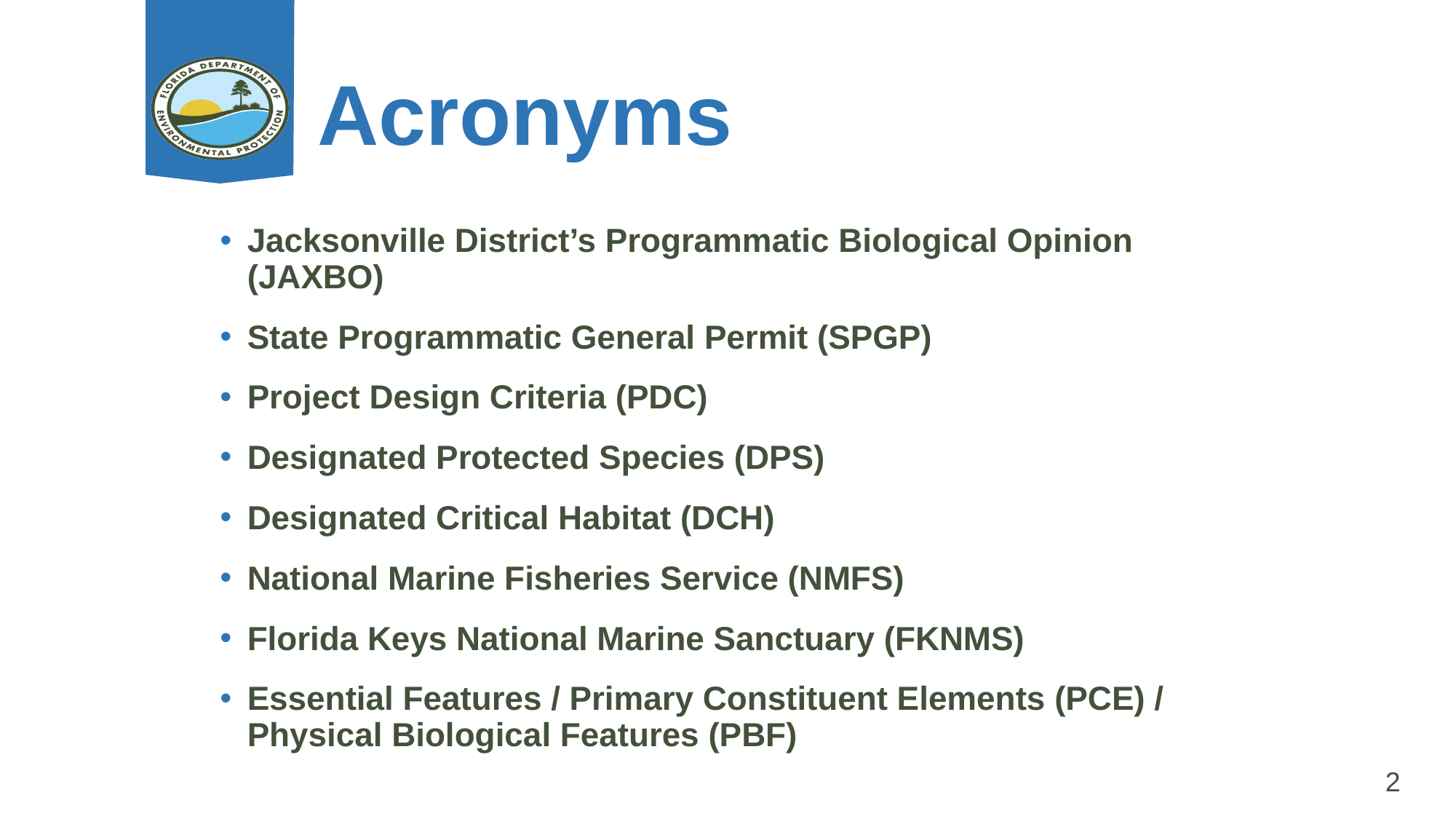

# Acronyms
Jacksonville District’s Programmatic Biological Opinion (JAXBO)
State Programmatic General Permit (SPGP)
Project Design Criteria (PDC)
Designated Protected Species (DPS)
Designated Critical Habitat (DCH)
National Marine Fisheries Service (NMFS)
Florida Keys National Marine Sanctuary (FKNMS)
Essential Features / Primary Constituent Elements (PCE) / Physical Biological Features (PBF)